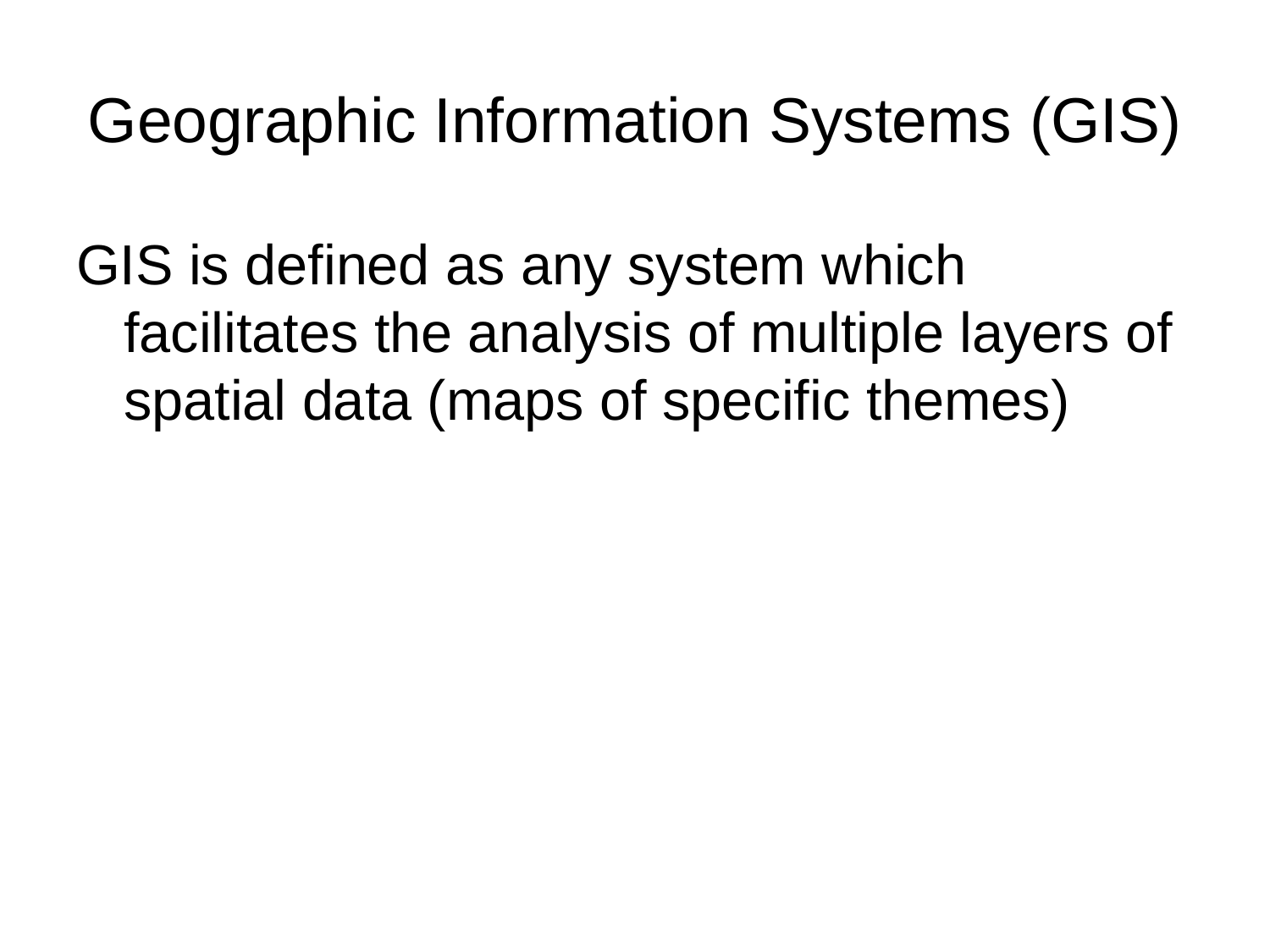

# Geographic Information Systems (GIS)
GIS is defined as any system which facilitates the analysis of multiple layers of spatial data (maps of specific themes)